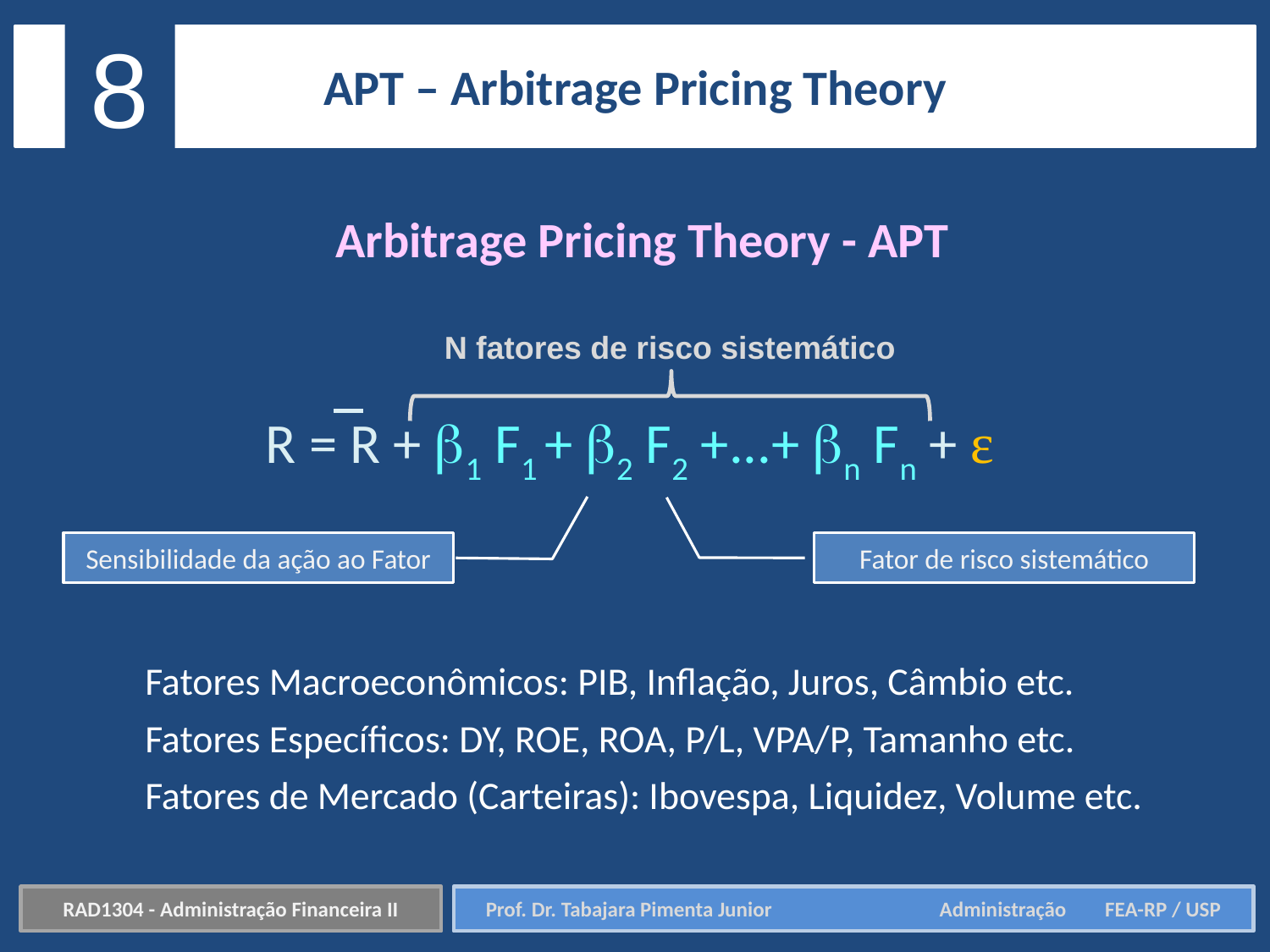

8

APT – Arbitrage Pricing Theory

Arbitrage Pricing Theory - APT
N fatores de risco sistemático
R = R + β1 F1 + β2 F2 +...+ βn Fn + ε
Sensibilidade da ação ao Fator
Fator de risco sistemático
Fatores Macroeconômicos: PIB, Inflação, Juros, Câmbio etc.
Fatores Específicos: DY, ROE, ROA, P/L, VPA/P, Tamanho etc.
Fatores de Mercado (Carteiras): Ibovespa, Liquidez, Volume etc.

RAD1304 - Administração Financeira II

Prof. Dr. Tabajara Pimenta Junior	               Administração        FEA-RP / USP